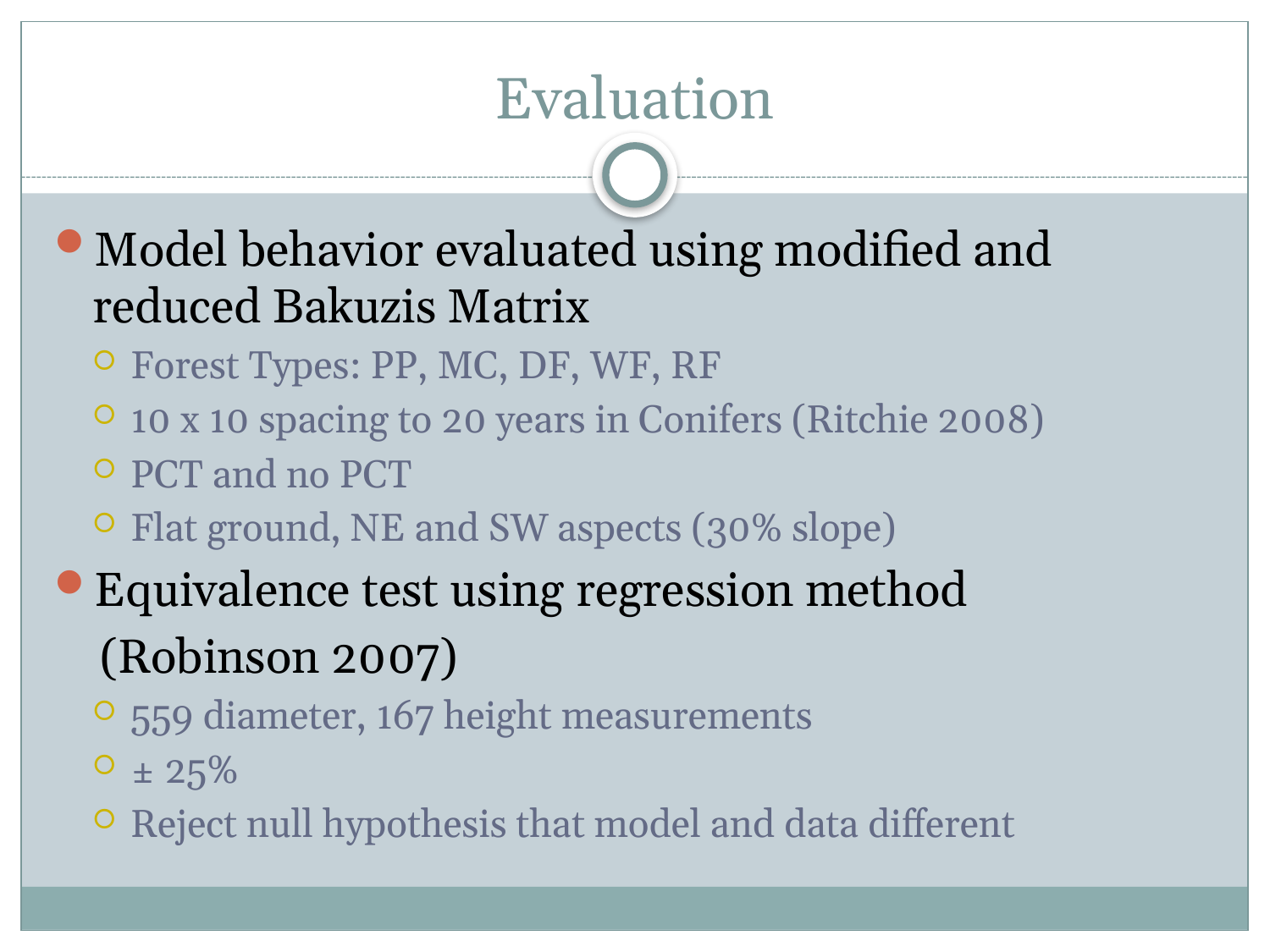

# Evaluation
Model behavior evaluated using modified and reduced Bakuzis Matrix
Forest Types: PP, MC, DF, WF, RF
10 x 10 spacing to 20 years in Conifers (Ritchie 2008)
PCT and no PCT
Flat ground, NE and SW aspects (30% slope)
Equivalence test using regression method
    (Robinson 2007)
559 diameter, 167 height measurements
± 25%
Reject null hypothesis that model and data different